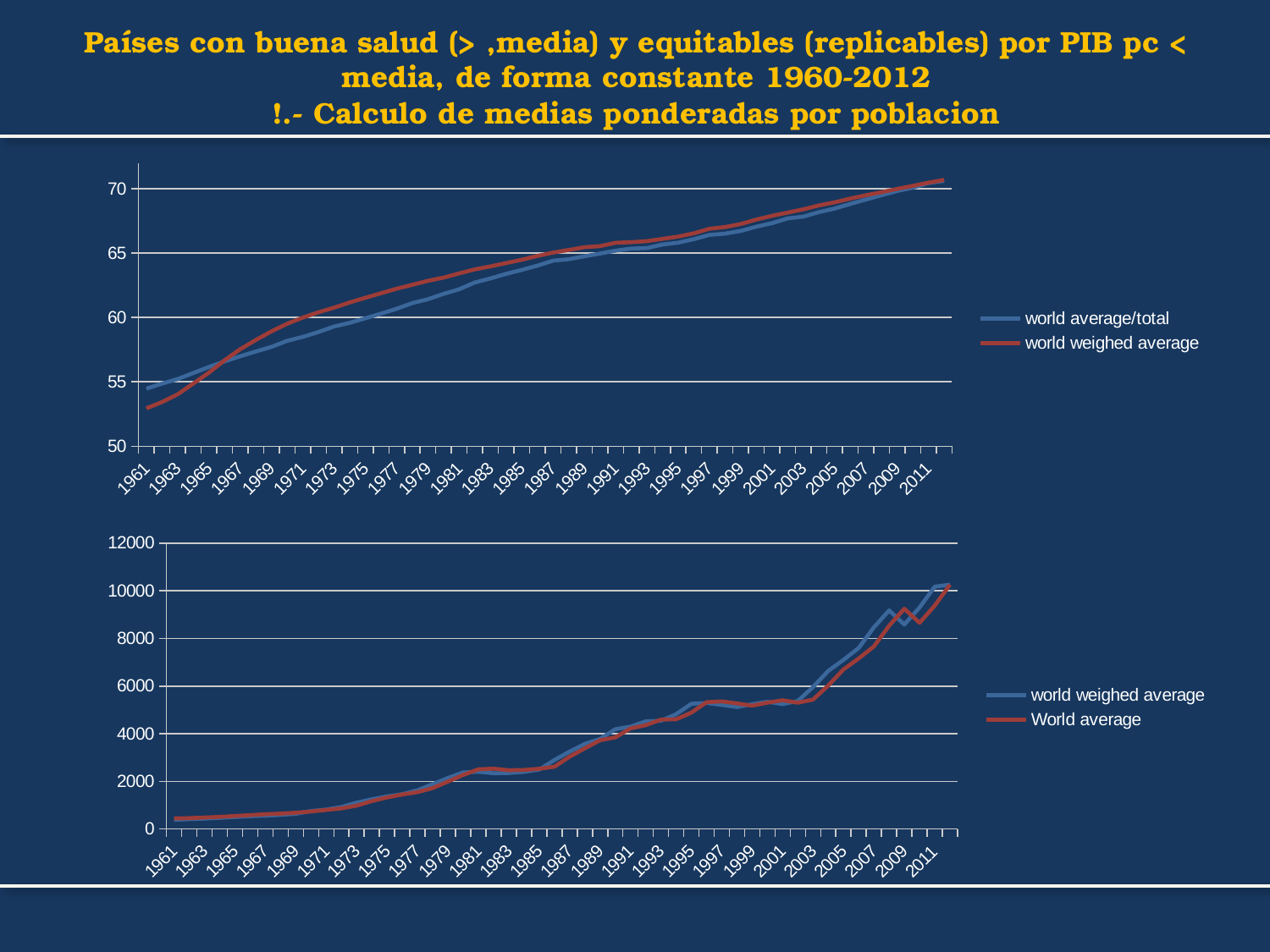

# Países con buena salud (> ,media) y equitables (replicables) por PIB pc < media, de forma constante 1960-2012 !.- Calculo de medias ponderadas por poblacion

### Chart

| Category | world average/total | world weighed average |
|---|---|---|
| 1961 | 54.471996446694824 | 52.940352968915235 |
| 1962 | 54.86161245680199 | 53.42819265559816 |
| 1963 | 55.215544339632025 | 54.033301951777425 |
| 1964 | 55.687036448756395 | 54.864383496950595 |
| 1965 | 56.154757347312774 | 55.71064301191284 |
| 1966 | 56.59066812528632 | 56.67163277977271 |
| 1967 | 56.98607035370602 | 57.53843435218102 |
| 1968 | 57.357690432981734 | 58.254321924794446 |
| 1969 | 57.71666904169 | 58.92128296272702 |
| 1970 | 58.18373338493616 | 59.51555598613394 |
| 1971 | 58.49172095328015 | 59.99531521109741 |
| 1972 | 58.86929402895994 | 60.404830004833144 |
| 1973 | 59.30517797686996 | 60.76894680560451 |
| 1974 | 59.587927892788095 | 61.17475934527445 |
| 1975 | 59.93937088364054 | 61.53637426885314 |
| 1976 | 60.30198889055473 | 61.88344486724188 |
| 1977 | 60.67641074349532 | 62.24016132997836 |
| 1978 | 61.12075768554449 | 62.54217671439791 |
| 1979 | 61.418496048702714 | 62.85203761451633 |
| 1980 | 61.836602484676796 | 63.101278328296345 |
| 1981 | 62.19681687239327 | 63.430973764090076 |
| 1982 | 62.724540593536574 | 63.73923924077209 |
| 1983 | 63.03801330950056 | 63.972940510462415 |
| 1984 | 63.39268863459451 | 64.23075044527374 |
| 1985 | 63.697265355745806 | 64.48505483753006 |
| 1986 | 64.03184691459133 | 64.78649533618304 |
| 1987 | 64.41755276125369 | 65.04437682976747 |
| 1988 | 64.52719572635807 | 65.24671219993425 |
| 1989 | 64.75219941302325 | 65.45938224213596 |
| 1990 | 64.9674712753126 | 65.54704238429983 |
| 1991 | 65.1914644825231 | 65.8066846152913 |
| 1992 | 65.3548595882447 | 65.85166634631916 |
| 1993 | 65.39292040475661 | 65.93547677337521 |
| 1994 | 65.6709399382124 | 66.11073391721432 |
| 1995 | 65.81199551068825 | 66.28614075549045 |
| 1996 | 66.08555817339386 | 66.53788167408288 |
| 1997 | 66.41583584520093 | 66.89297859712057 |
| 1998 | 66.51797583605381 | 67.02948074400132 |
| 1999 | 66.72547577859797 | 67.26009531267775 |
| 2000 | 67.05731141090861 | 67.6106539824461 |
| 2001 | 67.32631197022914 | 67.89829548019286 |
| 2002 | 67.70016173275404 | 68.15228551081645 |
| 2003 | 67.83573720063609 | 68.40435741211441 |
| 2004 | 68.18963327788319 | 68.71073474254511 |
| 2005 | 68.46012719623445 | 68.94493187690648 |
| 2006 | 68.82241255074597 | 69.23967277234608 |
| 2007 | 69.16399060139793 | 69.49797716214644 |
| 2008 | 69.50192278143243 | 69.73620555398008 |
| 2009 | 69.83315465656776 | 69.99164775129633 |
| 2010 | 70.08068203764556 | 70.22849104428096 |
| 2011 | 70.43964083478467 | 70.47692841255567 |
| 2012 | 70.61614470112444 | 70.6932209262064 |

### Chart

| Category | world weighed average | World average |
|---|---|---|
| 1961 | 383.8239201863987 | 444.92172270805673 |
| 1962 | 413.73020156140353 | 456.5284739554072 |
| 1963 | 436.1540658856348 | 482.1622716941909 |
| 1964 | 468.50610444377975 | 508.34722467731774 |
| 1965 | 503.6599477860409 | 546.1008624512306 |
| 1966 | 534.9884514809714 | 582.8667956838474 |
| 1967 | 559.4613249045376 | 619.1232622079493 |
| 1968 | 593.2412055709666 | 645.4144049890808 |
| 1969 | 639.4187962306406 | 681.7921949271617 |
| 1970 | 754.7657651607159 | 734.9562329121294 |
| 1971 | 817.0096798481696 | 800.4696870120285 |
| 1972 | 923.6596570032655 | 866.4656119983695 |
| 1973 | 1104.1465814221615 | 979.6482030021775 |
| 1974 | 1247.5997266366426 | 1171.5976301814337 |
| 1975 | 1369.2296529889961 | 1323.6596519818413 |
| 1976 | 1462.5055279030732 | 1448.4241475587978 |
| 1977 | 1624.2406926714705 | 1547.548359503276 |
| 1978 | 1880.4382257195205 | 1718.969360581183 |
| 1979 | 2141.5466707860737 | 1991.3672840742308 |
| 1980 | 2374.4939726953426 | 2268.225275875592 |
| 1981 | 2401.84062799027 | 2505.108030423559 |
| 1982 | 2339.465163693699 | 2533.208022939256 |
| 1983 | 2350.607304074905 | 2466.311755745672 |
| 1984 | 2397.220469569105 | 2478.897198122697 |
| 1985 | 2495.5342305083022 | 2529.456601083739 |
| 1986 | 2896.09603741935 | 2614.339189066236 |
| 1987 | 3247.9349443717715 | 3036.6553976295572 |
| 1988 | 3571.6537991059695 | 3386.306422250256 |
| 1989 | 3781.16521289962 | 3723.317994162003 |
| 1990 | 4186.827672951094 | 3845.138101856709 |
| 1991 | 4297.4191143480875 | 4220.6459588300995 |
| 1992 | 4520.087063344326 | 4357.309611433227 |
| 1993 | 4542.401648255845 | 4591.0928079141695 |
| 1994 | 4816.053728611711 | 4604.253278593164 |
| 1995 | 5257.282474756822 | 4882.079424843526 |
| 1996 | 5291.61286447387 | 5323.4217575120965 |
| 1997 | 5209.2233991047315 | 5358.418199695826 |
| 1998 | 5121.070548693804 | 5272.627795419009 |
| 1999 | 5242.328102502424 | 5178.273121420471 |
| 2000 | 5341.6811395940085 | 5302.642759269949 |
| 2001 | 5246.575423010463 | 5404.969231088951 |
| 2002 | 5374.790243098149 | 5304.278510206039 |
| 2003 | 5962.313620664778 | 5433.434524302907 |
| 2004 | 6637.388526038035 | 6022.283419074844 |
| 2005 | 7098.637366622051 | 6696.225960598023 |
| 2006 | 7601.257417931648 | 7159.888481637368 |
| 2007 | 8466.356775438735 | 7663.70352363093 |
| 2008 | 9175.094417177925 | 8531.237324547681 |
| 2009 | 8584.04522941158 | 9245.179677876693 |
| 2010 | 9298.195790005702 | 8654.924488364417 |
| 2011 | 10174.56805623911 | 9377.87848796345 |
| 2012 | 10255.65972046068 | 10258.799972462015 |